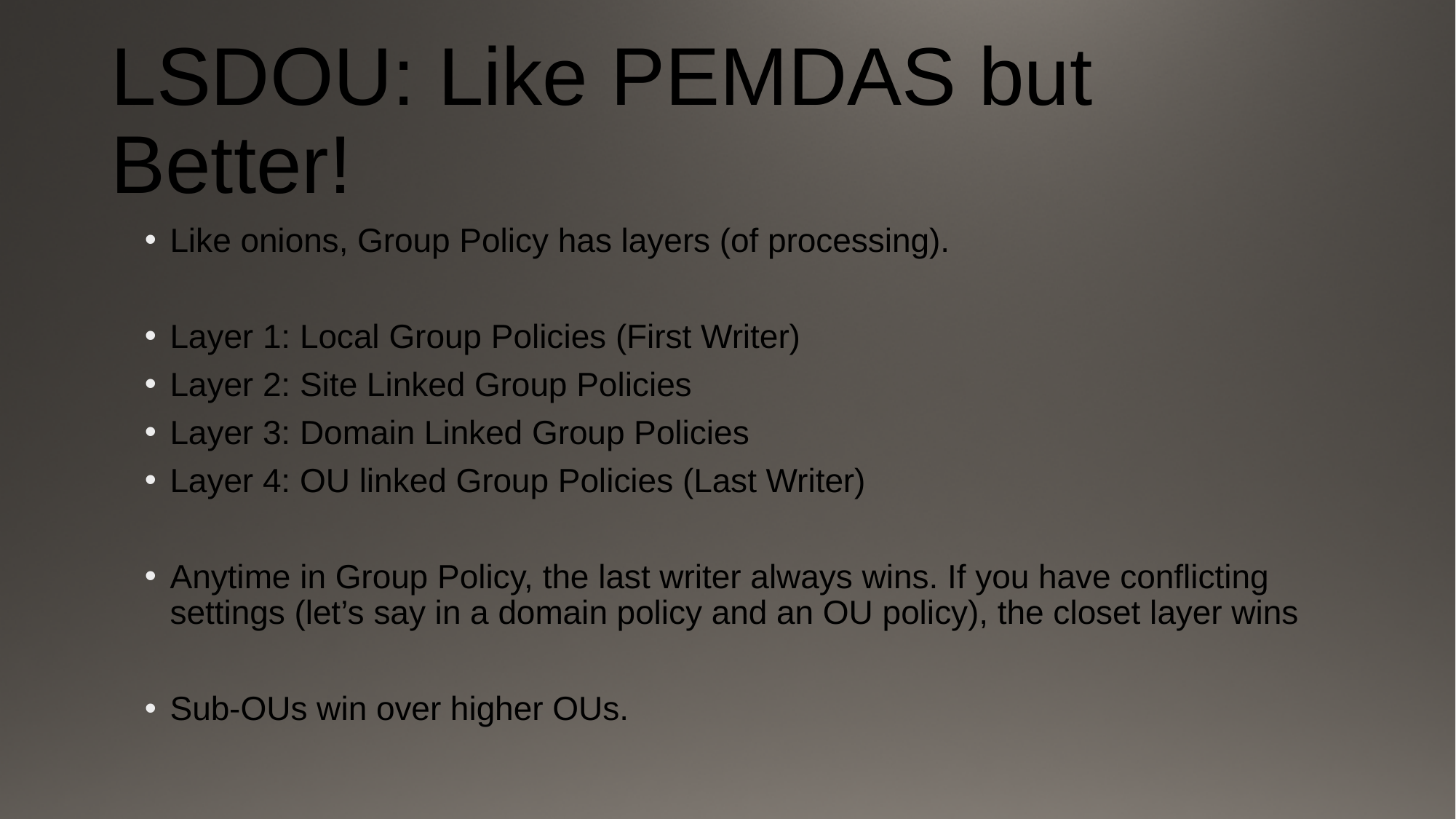

# LSDOU: Like PEMDAS but Better!
Like onions, Group Policy has layers (of processing).

Layer 1: Local Group Policies (First Writer)
Layer 2: Site Linked Group Policies
Layer 3: Domain Linked Group Policies
Layer 4: OU linked Group Policies (Last Writer)

Anytime in Group Policy, the last writer always wins. If you have conflicting settings (let’s say in a domain policy and an OU policy), the closet layer wins

Sub-OUs win over higher OUs.